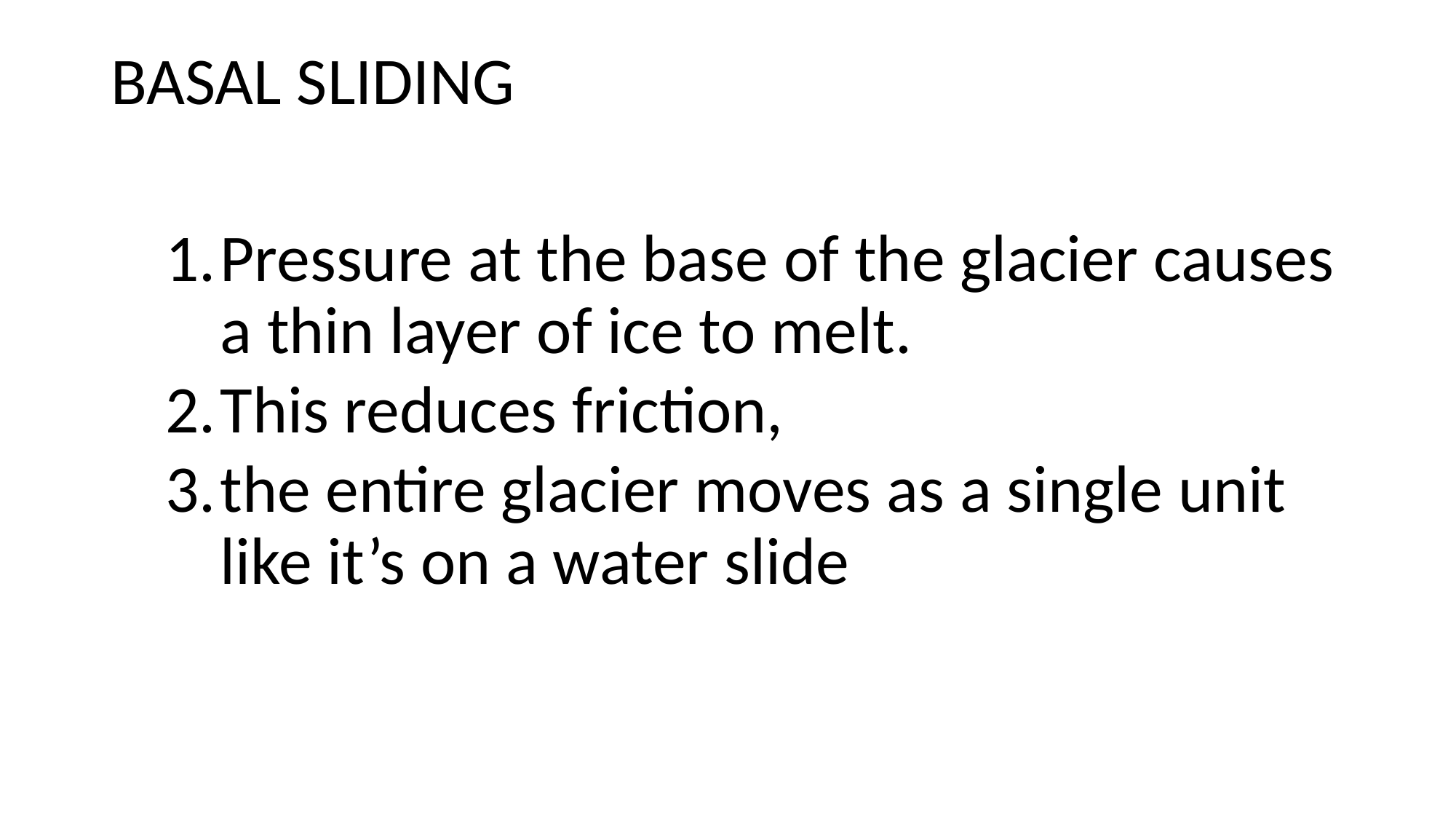

# BASAL SLIDING
Pressure at the base of the glacier causes a thin layer of ice to melt.
This reduces friction,
the entire glacier moves as a single unit like it’s on a water slide